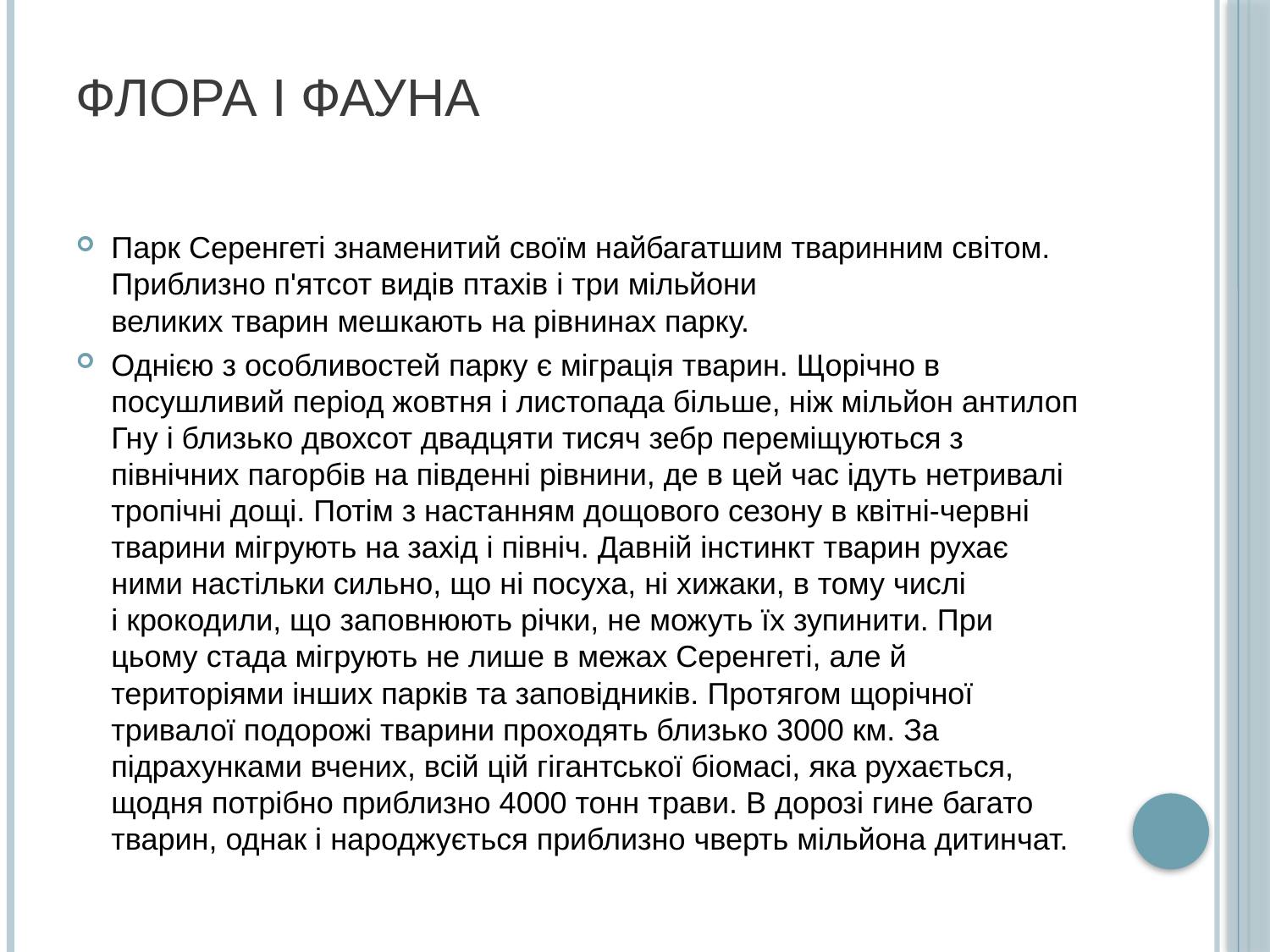

# Флора і фауна
Парк Серенгеті знаменитий своїм найбагатшим тваринним світом. Приблизно п'ятсот видів птахів і три мільйони великих тварин мешкають на рівнинах парку.
Однією з особливостей парку є міграція тварин. Щорічно в посушливий період жовтня і листопада більше, ніж мільйон антилоп Гну і близько двохсот двадцяти тисяч зебр переміщуються з північних пагорбів на південні рівнини, де в цей час ідуть нетривалі тропічні дощі. Потім з настанням дощового сезону в квітні-червні тварини мігрують на захід і північ. Давній інстинкт тварин рухає ними настільки сильно, що ні посуха, ні хижаки, в тому числі і крокодили, що заповнюють річки, не можуть їх зупинити. При цьому стада мігрують не лише в межах Серенгеті, але й територіями інших парків та заповідників. Протягом щорічної тривалої подорожі тварини проходять близько 3000 км. За підрахунками вчених, всій цій гігантської біомасі, яка рухається, щодня потрібно приблизно 4000 тонн трави. В дорозі гине багато тварин, однак і народжується приблизно чверть мільйона дитинчат.